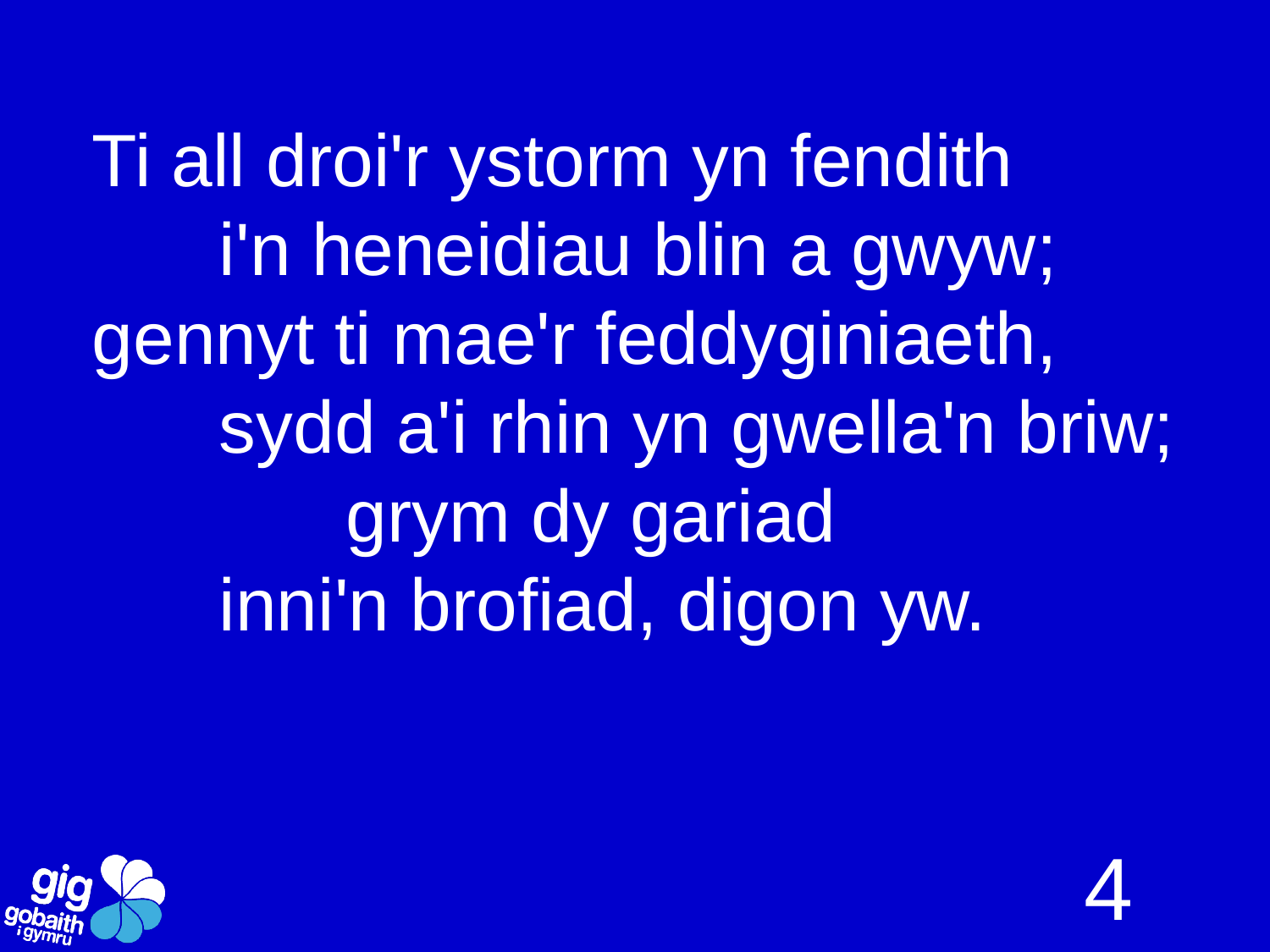

Ti all droi'r ystorm yn fendith
	i'n heneidiau blin a gwyw;
gennyt ti mae'r feddyginiaeth,
	sydd a'i rhin yn gwella'n briw;
		grym dy gariad
	inni'n brofiad, digon yw.
4